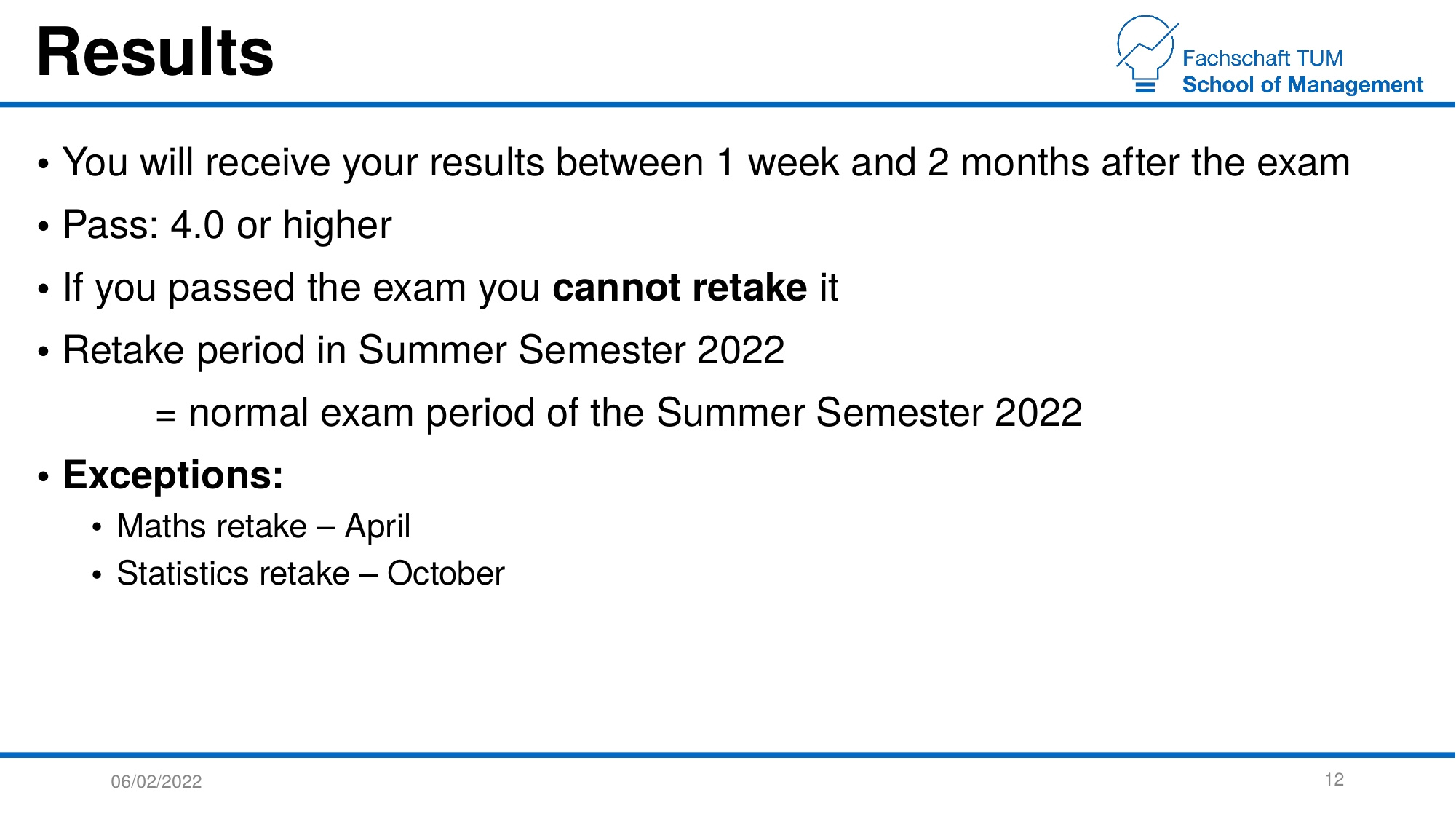

# Results
You will receive your results between 1 week and 2 months after the exam
Pass: 4.0 or higher
If you passed the exam you cannot retake it
Retake period in Summer Semester 2022
	 = normal exam period of the Summer Semester 2022
Exceptions:
Maths retake – April
Statistics retake – October
06/02/2022
12